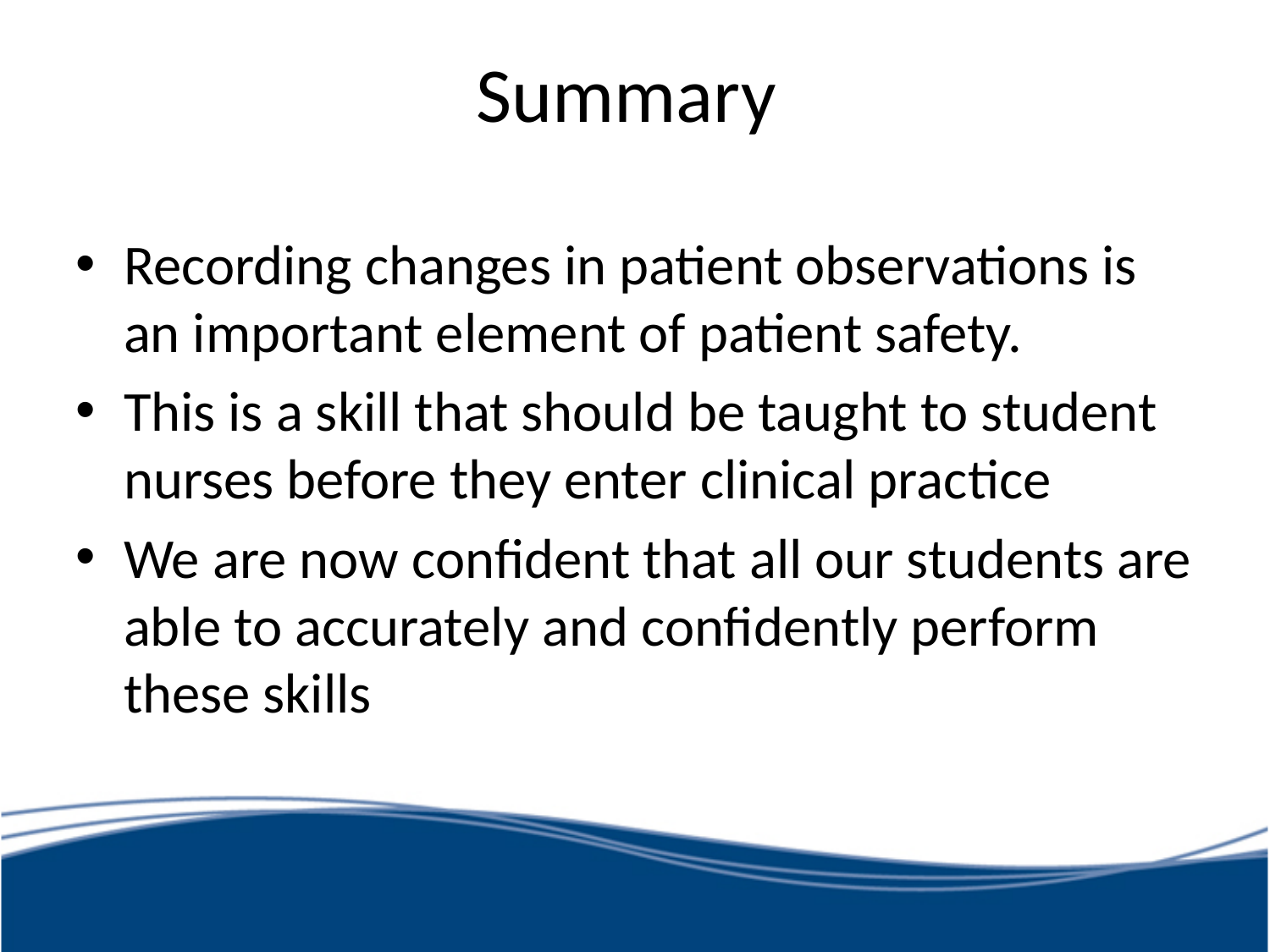

# Summary
Recording changes in patient observations is an important element of patient safety.
This is a skill that should be taught to student nurses before they enter clinical practice
We are now confident that all our students are able to accurately and confidently perform these skills